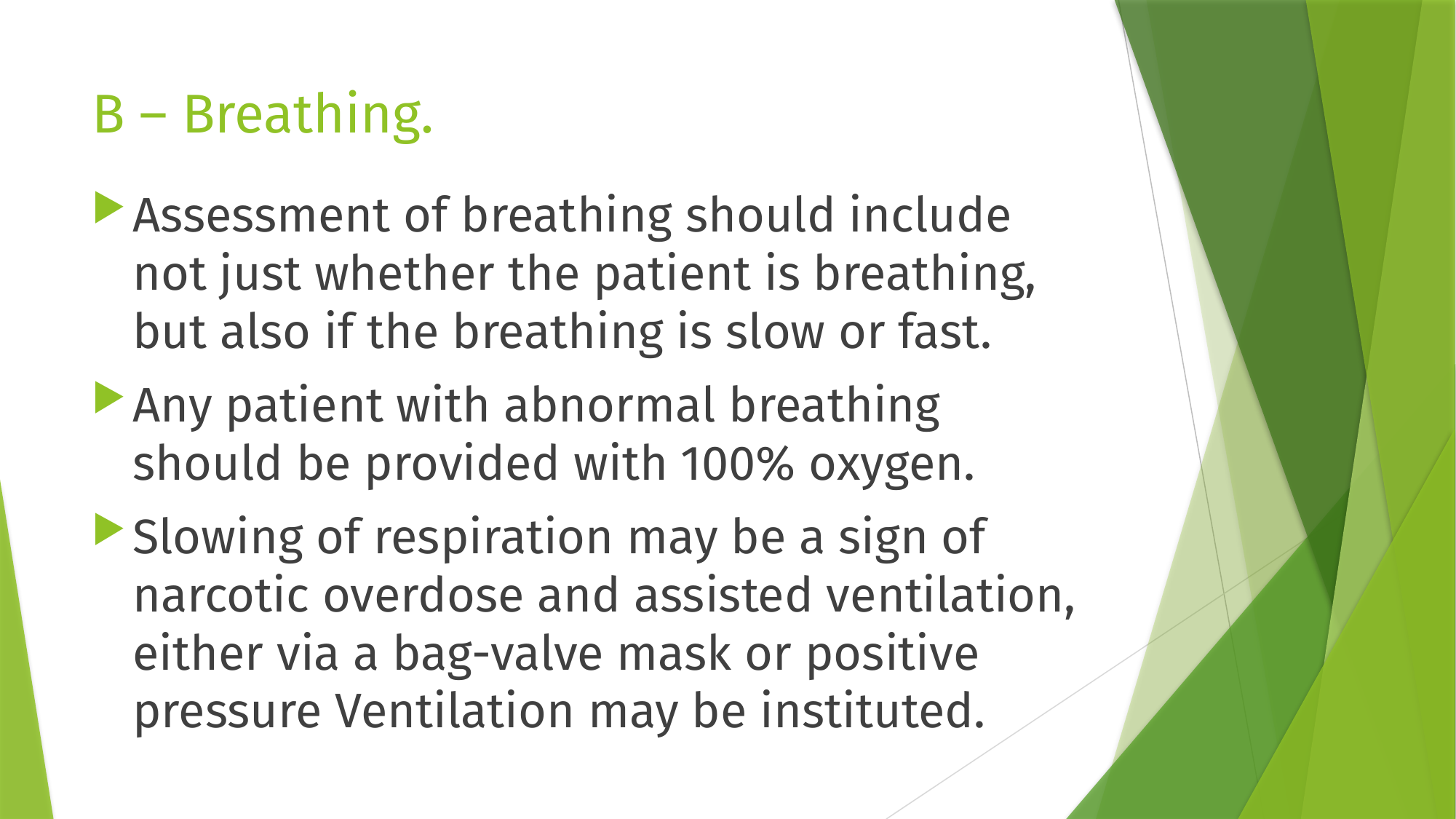

# B – Breathing.
Assessment of breathing should include not just whether the patient is breathing, but also if the breathing is slow or fast.
Any patient with abnormal breathing should be provided with 100% oxygen.
Slowing of respiration may be a sign of narcotic overdose and assisted ventilation, either via a bag-valve mask or positive pressure Ventilation may be instituted.